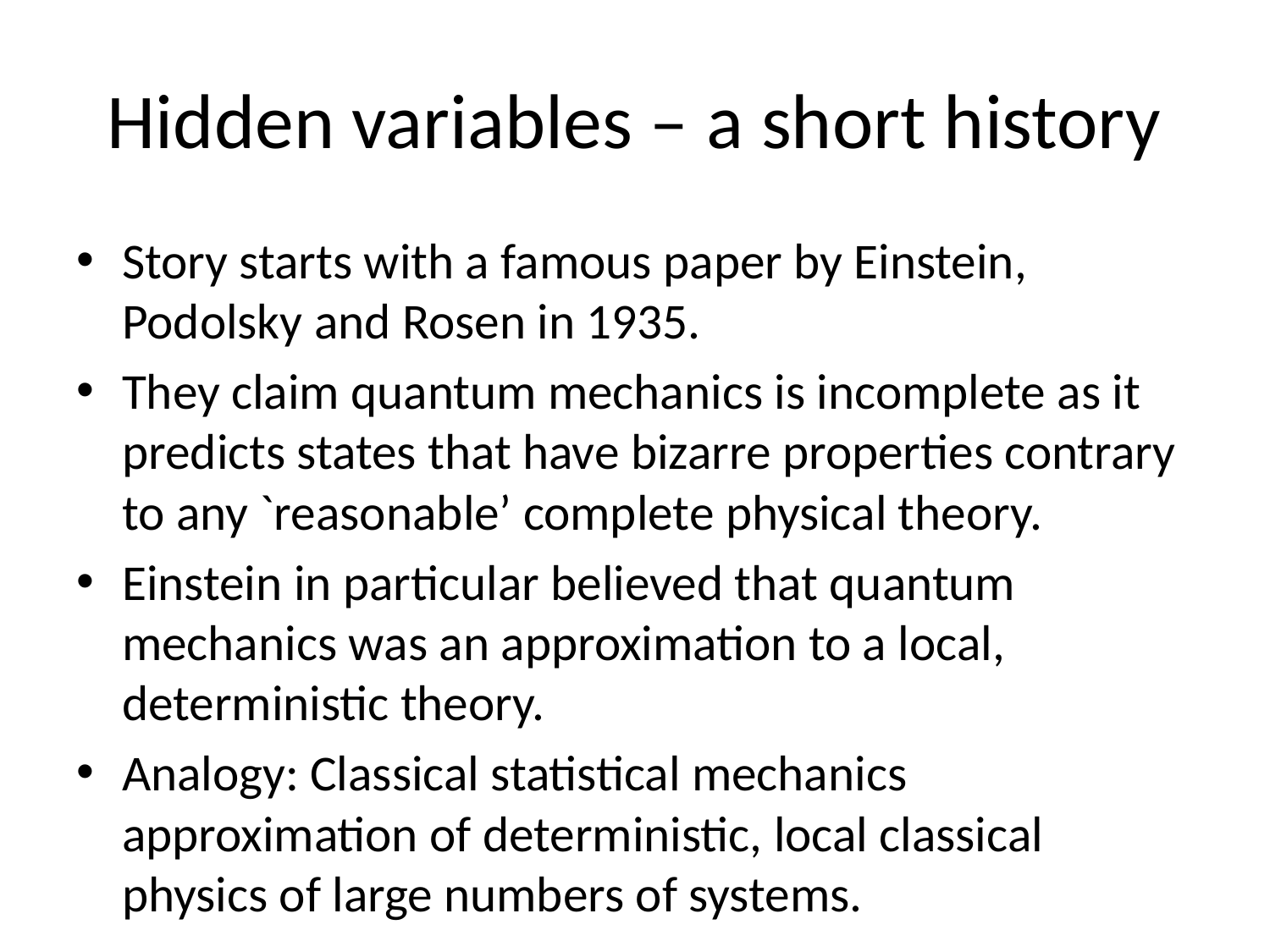

# Hidden variables – a short history
Story starts with a famous paper by Einstein, Podolsky and Rosen in 1935.
They claim quantum mechanics is incomplete as it predicts states that have bizarre properties contrary to any `reasonable’ complete physical theory.
Einstein in particular believed that quantum mechanics was an approximation to a local, deterministic theory.
Analogy: Classical statistical mechanics approximation of deterministic, local classical physics of large numbers of systems.